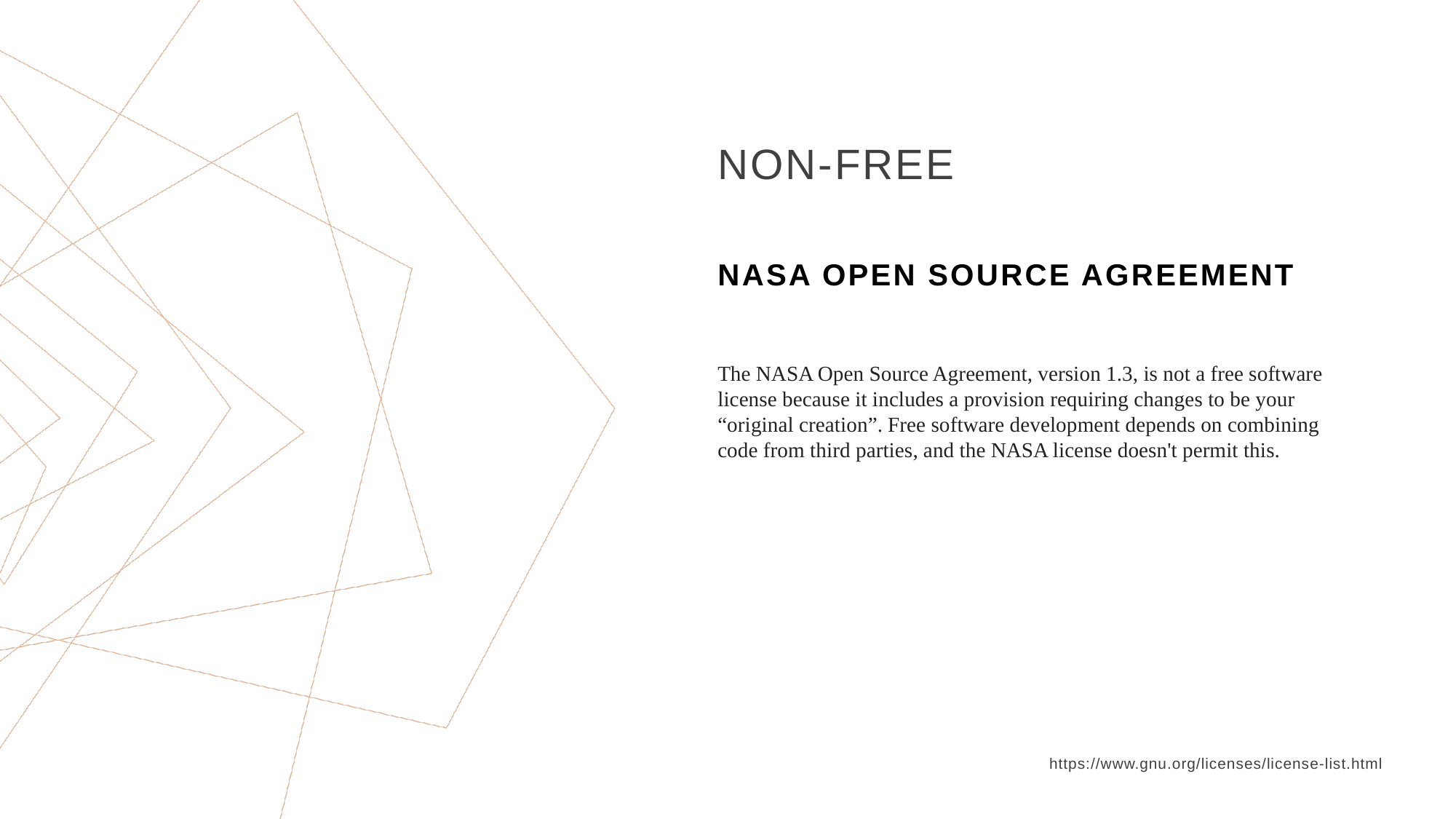

# Non-free
NASA Open Source Agreement
The NASA Open Source Agreement, version 1.3, is not a free software license because it includes a provision requiring changes to be your “original creation”. Free software development depends on combining code from third parties, and the NASA license doesn't permit this.
https://www.gnu.org/licenses/license-list.html